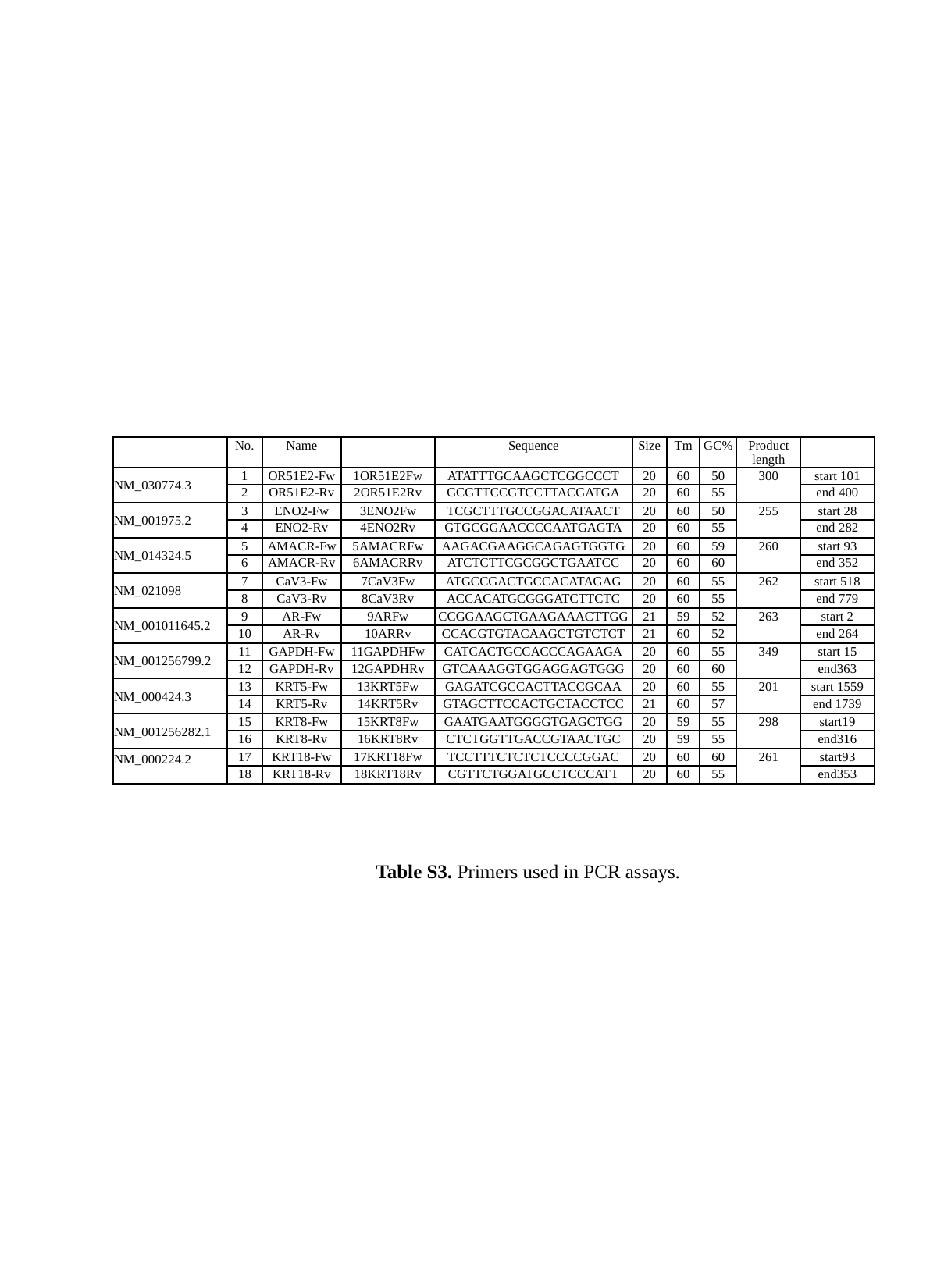

|  | No. | Name |  | Sequence | Size | Tm | GC% | Product length |  |
| --- | --- | --- | --- | --- | --- | --- | --- | --- | --- |
| NM\_030774.3 | 1 | OR51E2-Fw | 1OR51E2Fw | ATATTTGCAAGCTCGGCCCT | 20 | 60 | 50 | 300 | start 101 |
|  | 2 | OR51E2-Rv | 2OR51E2Rv | GCGTTCCGTCCTTACGATGA | 20 | 60 | 55 |  | end 400 |
| NM\_001975.2 | 3 | ENO2-Fw | 3ENO2Fw | TCGCTTTGCCGGACATAACT | 20 | 60 | 50 | 255 | start 28 |
|  | 4 | ENO2-Rv | 4ENO2Rv | GTGCGGAACCCCAATGAGTA | 20 | 60 | 55 |  | end 282 |
| NM\_014324.5 | 5 | AMACR-Fw | 5AMACRFw | AAGACGAAGGCAGAGTGGTG | 20 | 60 | 59 | 260 | start 93 |
|  | 6 | AMACR-Rv | 6AMACRRv | ATCTCTTCGCGGCTGAATCC | 20 | 60 | 60 |  | end 352 |
| NM\_021098 | 7 | CaV3-Fw | 7CaV3Fw | ATGCCGACTGCCACATAGAG | 20 | 60 | 55 | 262 | start 518 |
|  | 8 | CaV3-Rv | 8CaV3Rv | ACCACATGCGGGATCTTCTC | 20 | 60 | 55 |  | end 779 |
| NM\_001011645.2 | 9 | AR-Fw | 9ARFw | CCGGAAGCTGAAGAAACTTGG | 21 | 59 | 52 | 263 | start 2 |
|  | 10 | AR-Rv | 10ARRv | CCACGTGTACAAGCTGTCTCT | 21 | 60 | 52 |  | end 264 |
| NM\_001256799.2 | 11 | GAPDH-Fw | 11GAPDHFw | CATCACTGCCACCCAGAAGA | 20 | 60 | 55 | 349 | start 15 |
|  | 12 | GAPDH-Rv | 12GAPDHRv | GTCAAAGGTGGAGGAGTGGG | 20 | 60 | 60 |  | end363 |
| NM\_000424.3 | 13 | KRT5-Fw | 13KRT5Fw | GAGATCGCCACTTACCGCAA | 20 | 60 | 55 | 201 | start 1559 |
|  | 14 | KRT5-Rv | 14KRT5Rv | GTAGCTTCCACTGCTACCTCC | 21 | 60 | 57 |  | end 1739 |
| NM\_001256282.1 | 15 | KRT8-Fw | 15KRT8Fw | GAATGAATGGGGTGAGCTGG | 20 | 59 | 55 | 298 | start19 |
|  | 16 | KRT8-Rv | 16KRT8Rv | CTCTGGTTGACCGTAACTGC | 20 | 59 | 55 |  | end316 |
| NM\_000224.2 | 17 | KRT18-Fw | 17KRT18Fw | TCCTTTCTCTCTCCCCGGAC | 20 | 60 | 60 | 261 | start93 |
|  | 18 | KRT18-Rv | 18KRT18Rv | CGTTCTGGATGCCTCCCATT | 20 | 60 | 55 |  | end353 |
Table S3. Primers used in PCR assays.